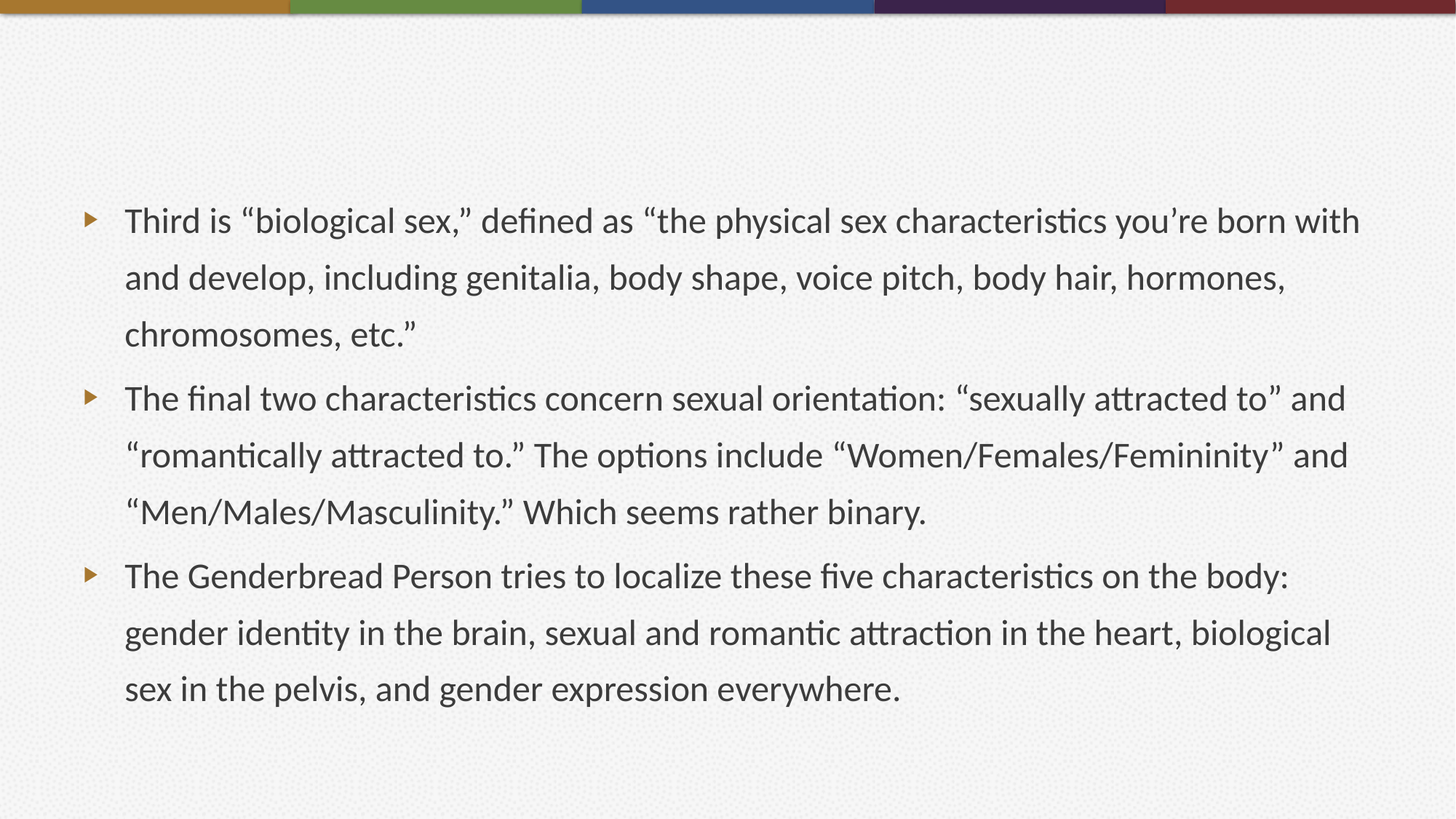

#
Third is “biological sex,” defined as “the physical sex characteristics you’re born with and develop, including genitalia, body shape, voice pitch, body hair, hormones, chromosomes, etc.”
The final two characteristics concern sexual orientation: “sexually attracted to” and “romantically attracted to.” The options include “Women/Females/Femininity” and “Men/Males/Masculinity.” Which seems rather binary.
The Genderbread Person tries to localize these five characteristics on the body: gender identity in the brain, sexual and romantic attraction in the heart, biological sex in the pelvis, and gender expression everywhere.